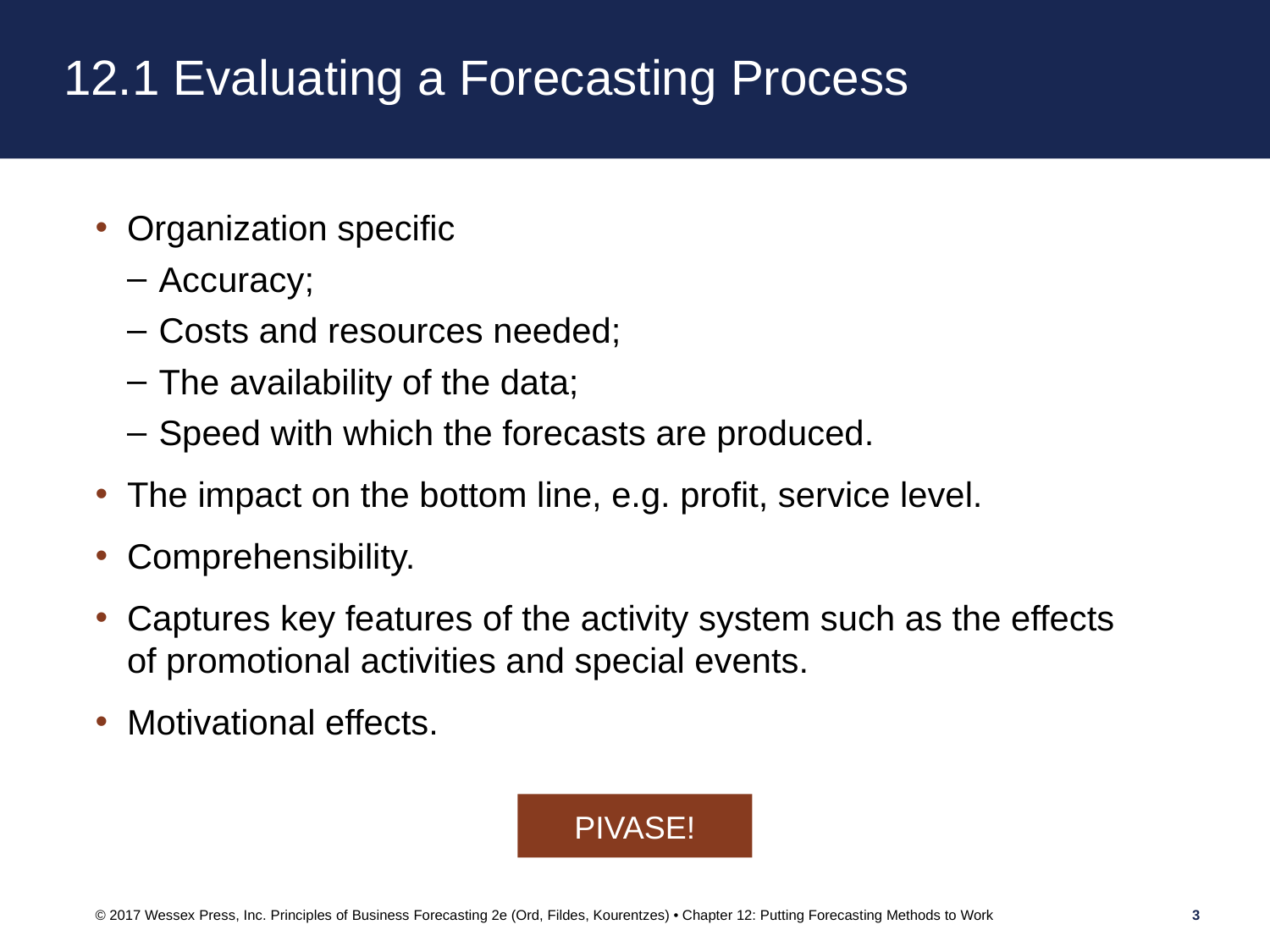

# 12.1 Evaluating a Forecasting Process
Organization specific
Accuracy;
Costs and resources needed;
The availability of the data;
Speed with which the forecasts are produced.
The impact on the bottom line, e.g. profit, service level.
Comprehensibility.
Captures key features of the activity system such as the effects of promotional activities and special events.
Motivational effects.
PIVASE!
© 2017 Wessex Press, Inc. Principles of Business Forecasting 2e (Ord, Fildes, Kourentzes) • Chapter 12: Putting Forecasting Methods to Work
3